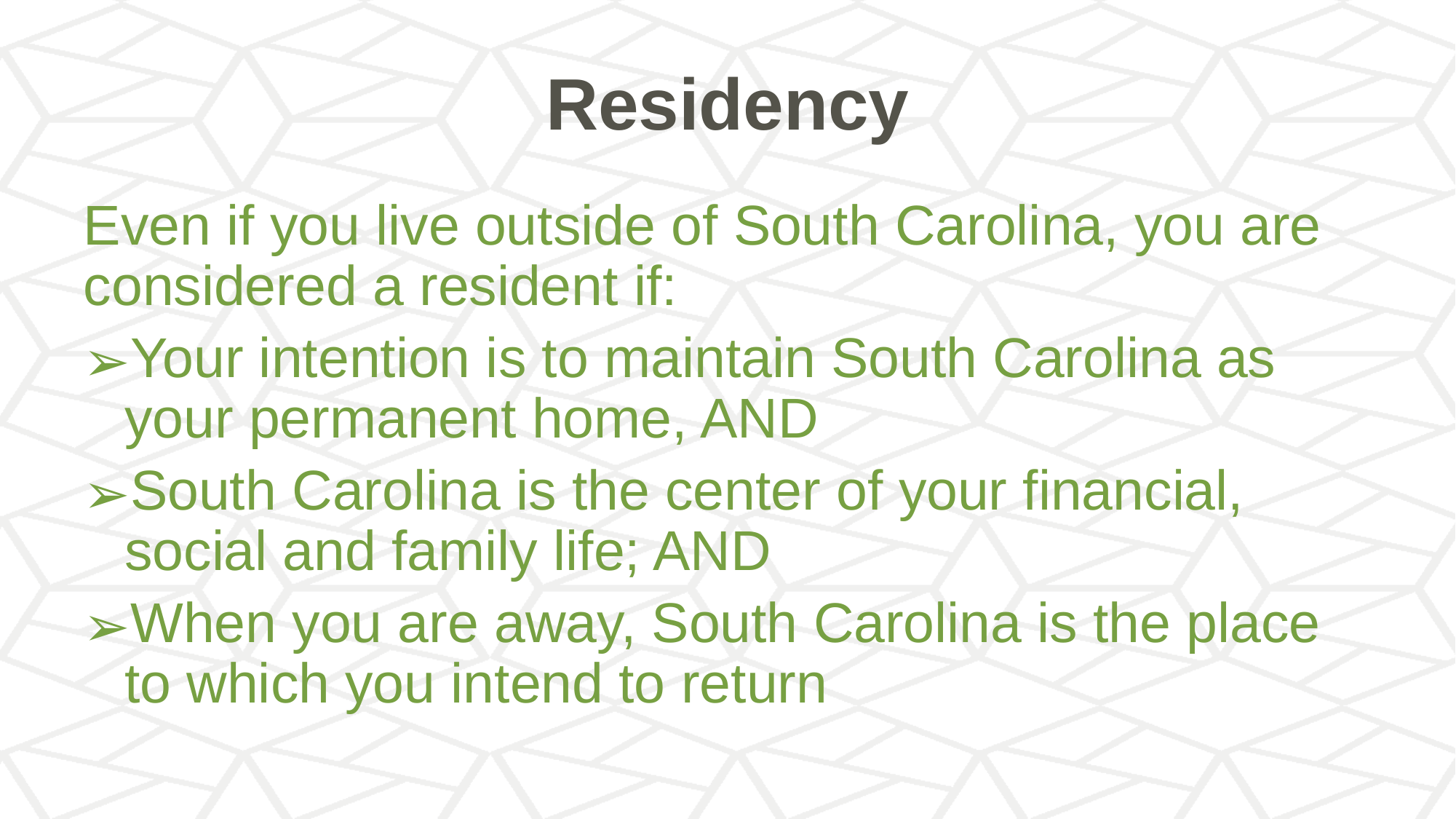

# Residency
Even if you live outside of South Carolina, you are considered a resident if:
Your intention is to maintain South Carolina as your permanent home, AND
South Carolina is the center of your financial, social and family life; AND
When you are away, South Carolina is the place to which you intend to return